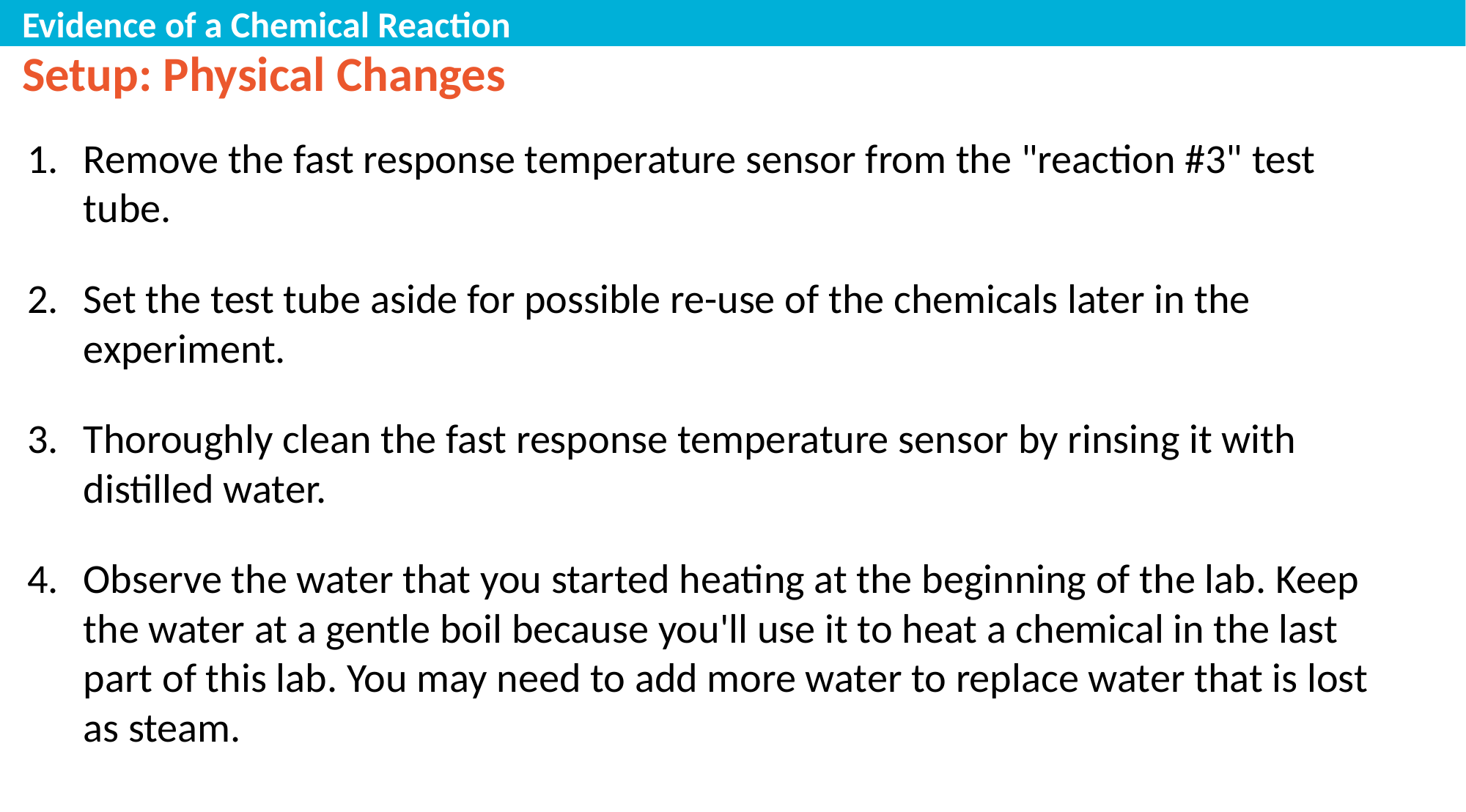

Evidence of a Chemical Reaction
Setup: Physical Changes

Remove the fast response temperature sensor from the "reaction #3" test tube.
Set the test tube aside for possible re-use of the chemicals later in the experiment.
Thoroughly clean the fast response temperature sensor by rinsing it with distilled water.
Observe the water that you started heating at the beginning of the lab. Keep the water at a gentle boil because you'll use it to heat a chemical in the last part of this lab. You may need to add more water to replace water that is lost as steam.